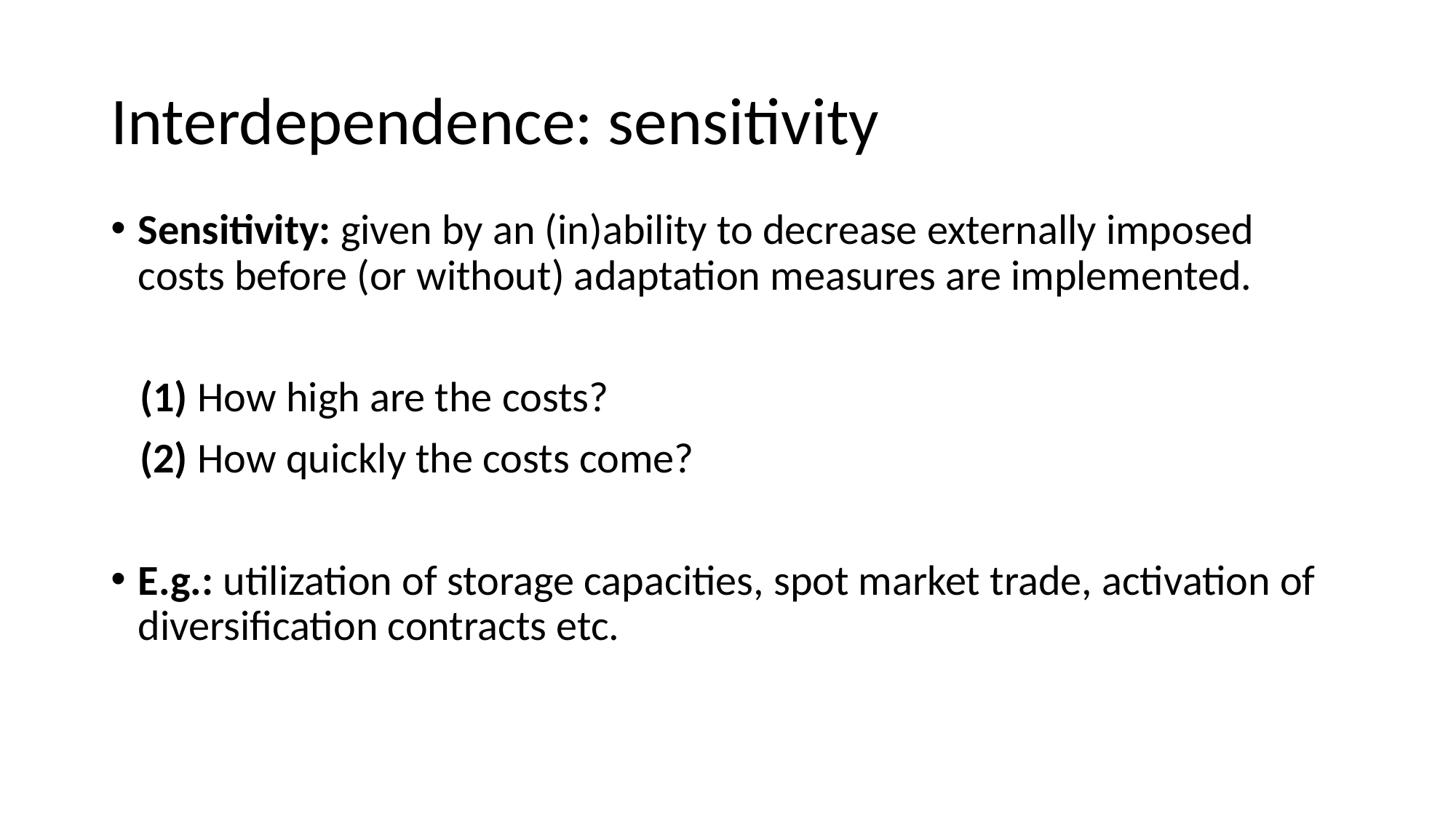

# Interdependence: sensitivity
Sensitivity: given by an (in)ability to decrease externally imposed costs before (or without) adaptation measures are implemented.

   (1) How high are the costs?
   (2) How quickly the costs come?

E.g.: utilization of storage capacities, spot market trade, activation of diversification contracts etc.